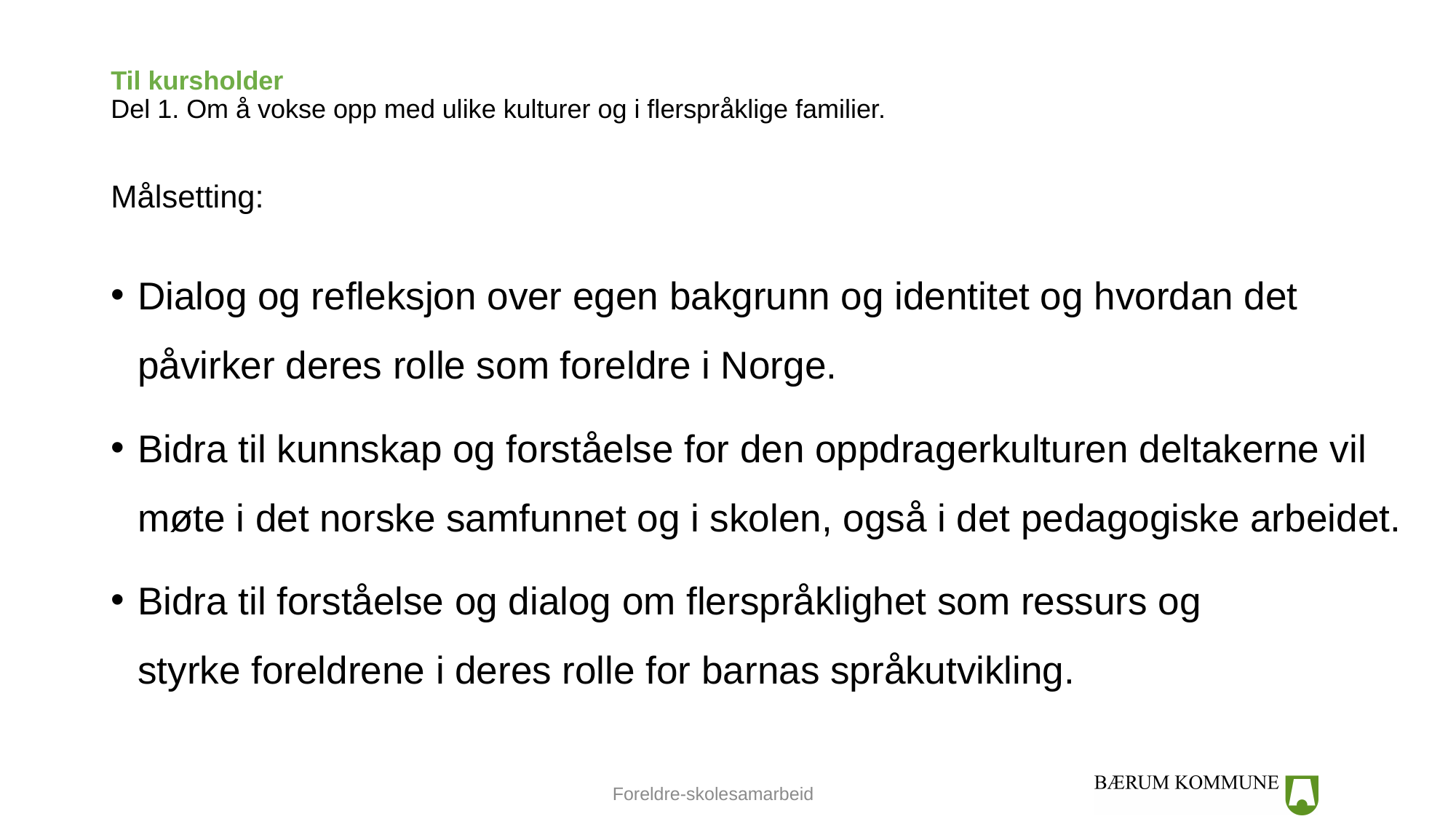

# Til kursholder Del 1. Om å vokse opp med ulike kulturer og i flerspråklige familier. Målsetting:
Dialog og refleksjon over egen bakgrunn og identitet og hvordan det påvirker deres rolle som foreldre i Norge.
Bidra til kunnskap og forståelse for den oppdragerkulturen deltakerne vil møte i det norske samfunnet og i skolen, også i det pedagogiske arbeidet.
Bidra til forståelse og dialog om flerspråklighet som ressurs og styrke foreldrene i deres rolle for barnas språkutvikling.
Foreldre-skolesamarbeid